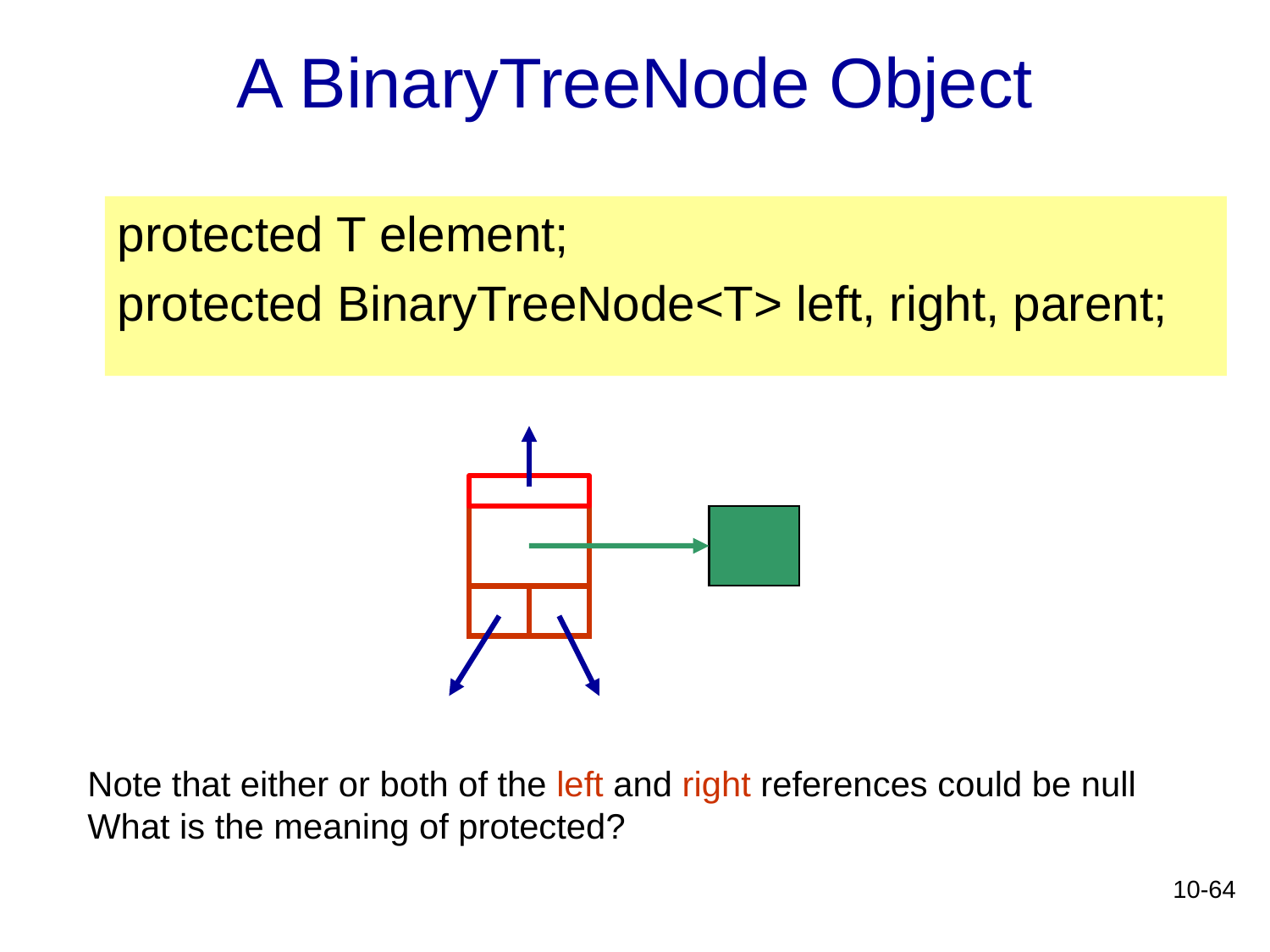

# A BinaryTreeNode Object
protected T element;
protected BinaryTreeNode<T> left, right, parent;

Note that either or both of the left and right references could be null
What is the meaning of protected?

10-64